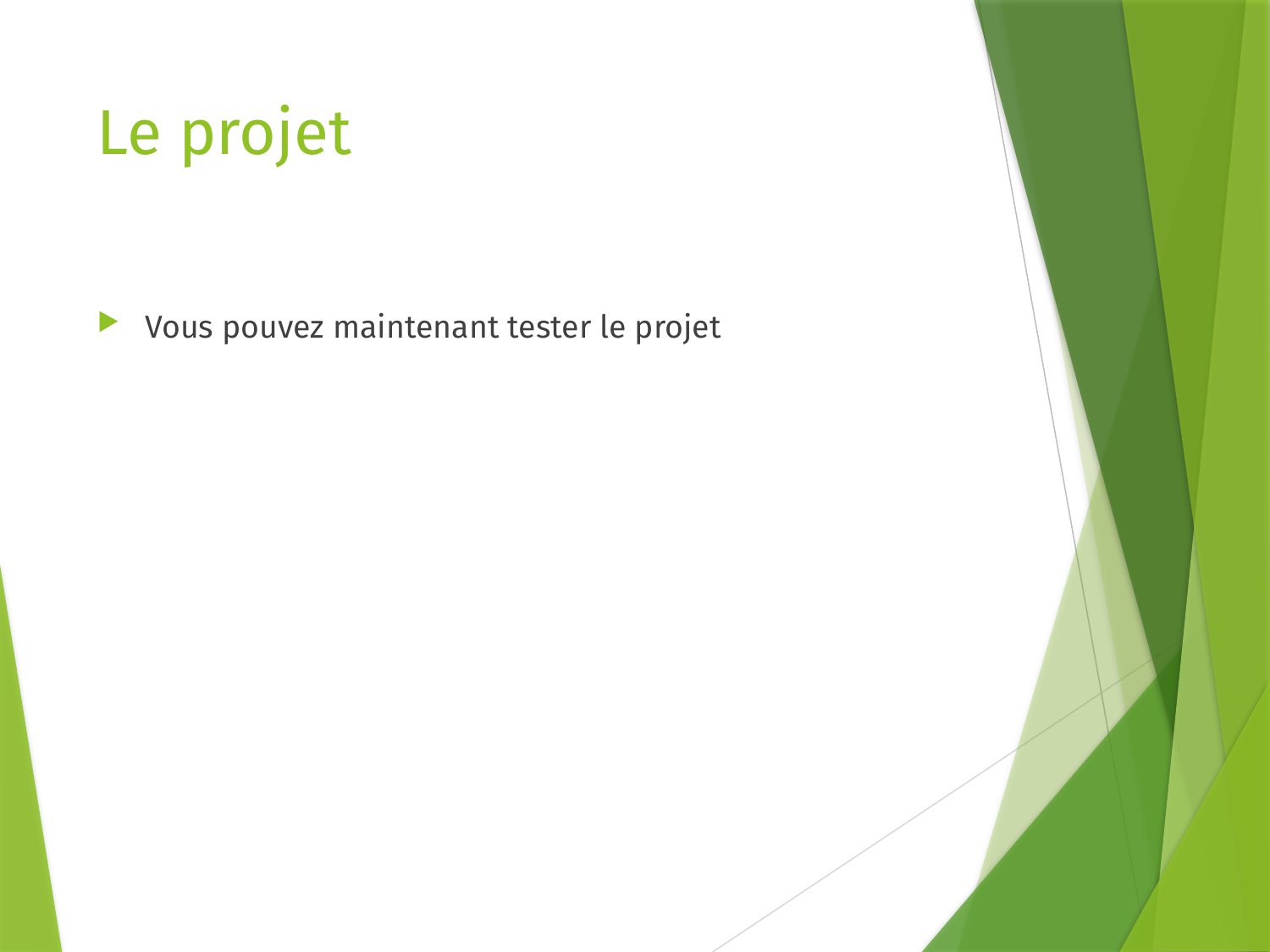

# Le projet
Vous pouvez maintenant tester le projet